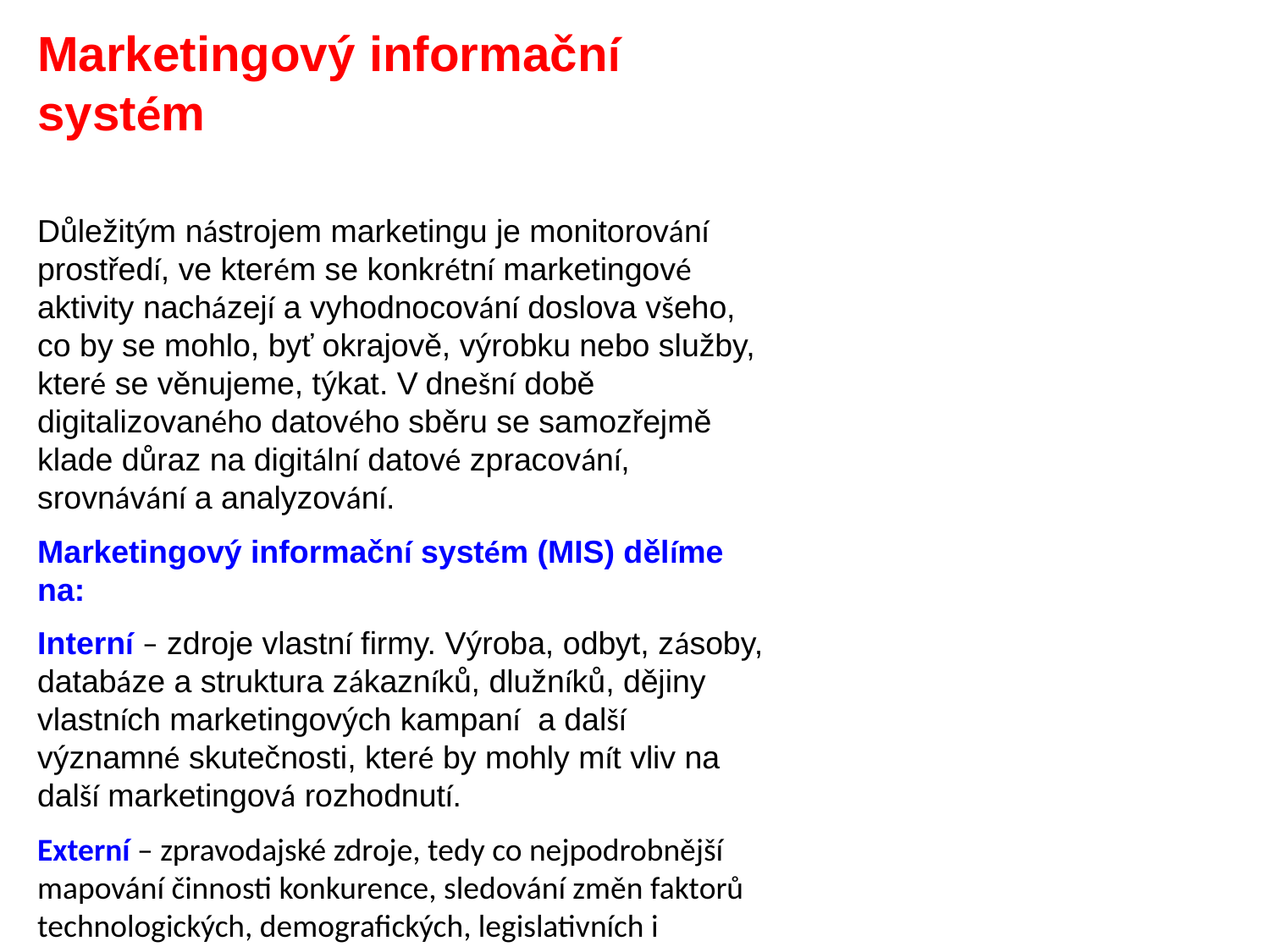

Marketingový informační systém

Důležitým nástrojem marketingu je monitorování prostředí, ve kterém se konkrétní marketingové aktivity nacházejí a vyhodnocování doslova všeho, co by se mohlo, byť okrajově, výrobku nebo služby, které se věnujeme, týkat. V dnešní době digitalizovaného datového sběru se samozřejmě klade důraz na digitální datové zpracování, srovnávání a analyzování.
Marketingový informační systém (MIS) dělíme na:
Interní – zdroje vlastní firmy. Výroba, odbyt, zásoby, databáze a struktura zákazníků, dlužníků, dějiny vlastních marketingových kampaní  a další významné skutečnosti, které by mohly mít vliv na další marketingová rozhodnutí.
Externí – zpravodajské zdroje, tedy co nejpodrobnější mapování činnosti konkurence, sledování změn faktorů technologických, demografických, legislativních i politických.